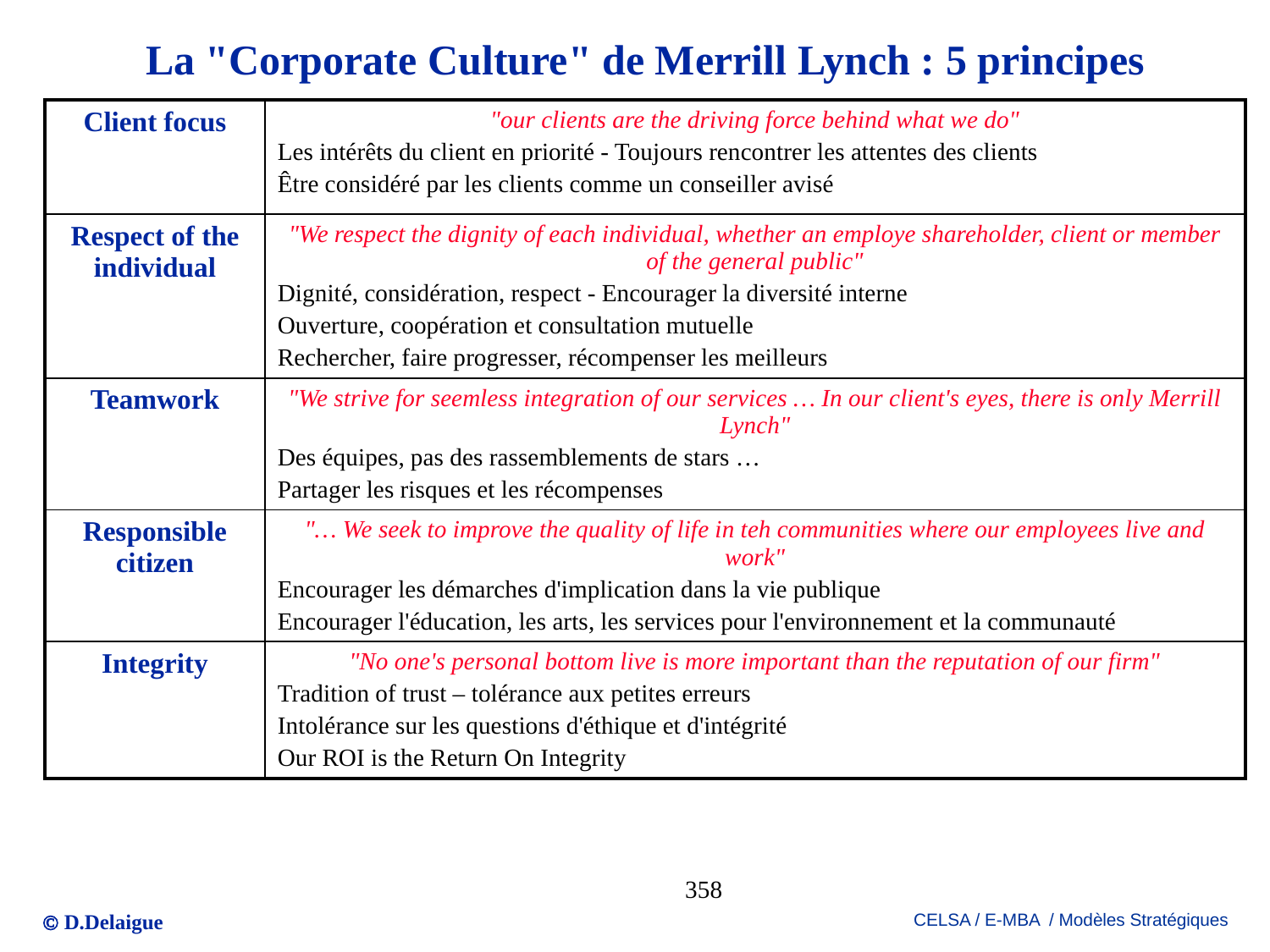

# La "Corporate Culture" de Merrill Lynch : 5 principes
| Client focus | "our clients are the driving force behind what we do" Les intérêts du client en priorité - Toujours rencontrer les attentes des clients Être considéré par les clients comme un conseiller avisé |
| --- | --- |
| Respect of the individual | "We respect the dignity of each individual, whether an employe shareholder, client or member of the general public" Dignité, considération, respect - Encourager la diversité interne Ouverture, coopération et consultation mutuelle Rechercher, faire progresser, récompenser les meilleurs |
| Teamwork | "We strive for seemless integration of our services … In our client's eyes, there is only Merrill Lynch" Des équipes, pas des rassemblements de stars … Partager les risques et les récompenses |
| Responsible citizen | "… We seek to improve the quality of life in teh communities where our employees live and work" Encourager les démarches d'implication dans la vie publique Encourager l'éducation, les arts, les services pour l'environnement et la communauté |
| Integrity | "No one's personal bottom live is more important than the reputation of our firm" Tradition of trust – tolérance aux petites erreurs Intolérance sur les questions d'éthique et d'intégrité Our ROI is the Return On Integrity |
358